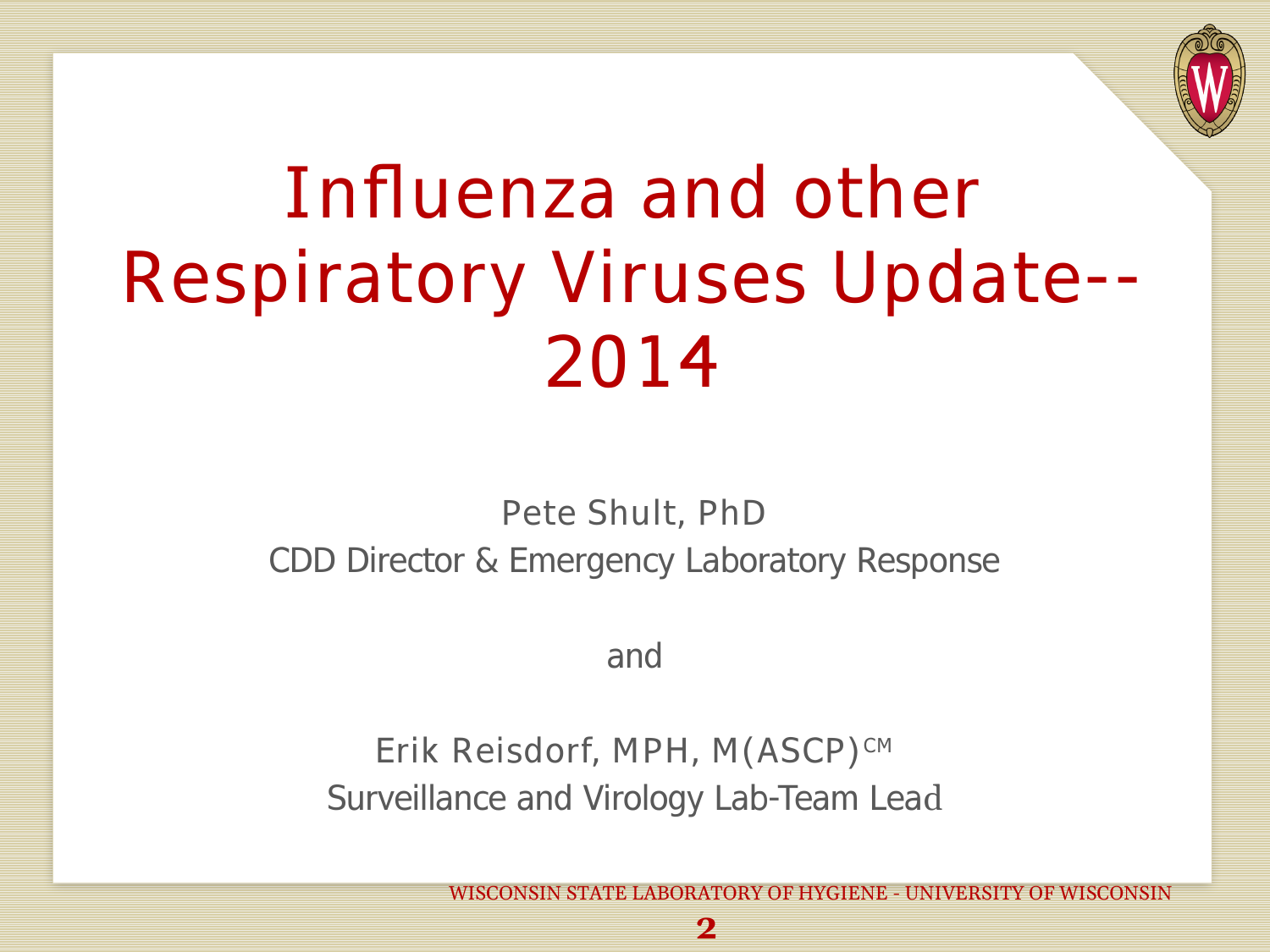

# Influenza and other Respiratory Viruses Update--2014
Pete Shult, PhD
CDD Director & Emergency Laboratory Response

and

Erik Reisdorf, MPH, M(ASCP)CM
Surveillance and Virology Lab-Team Lead
			WISCONSIN STATE LABORATORY OF HYGIENE - UNIVERSITY OF WISCONSIN                                     2